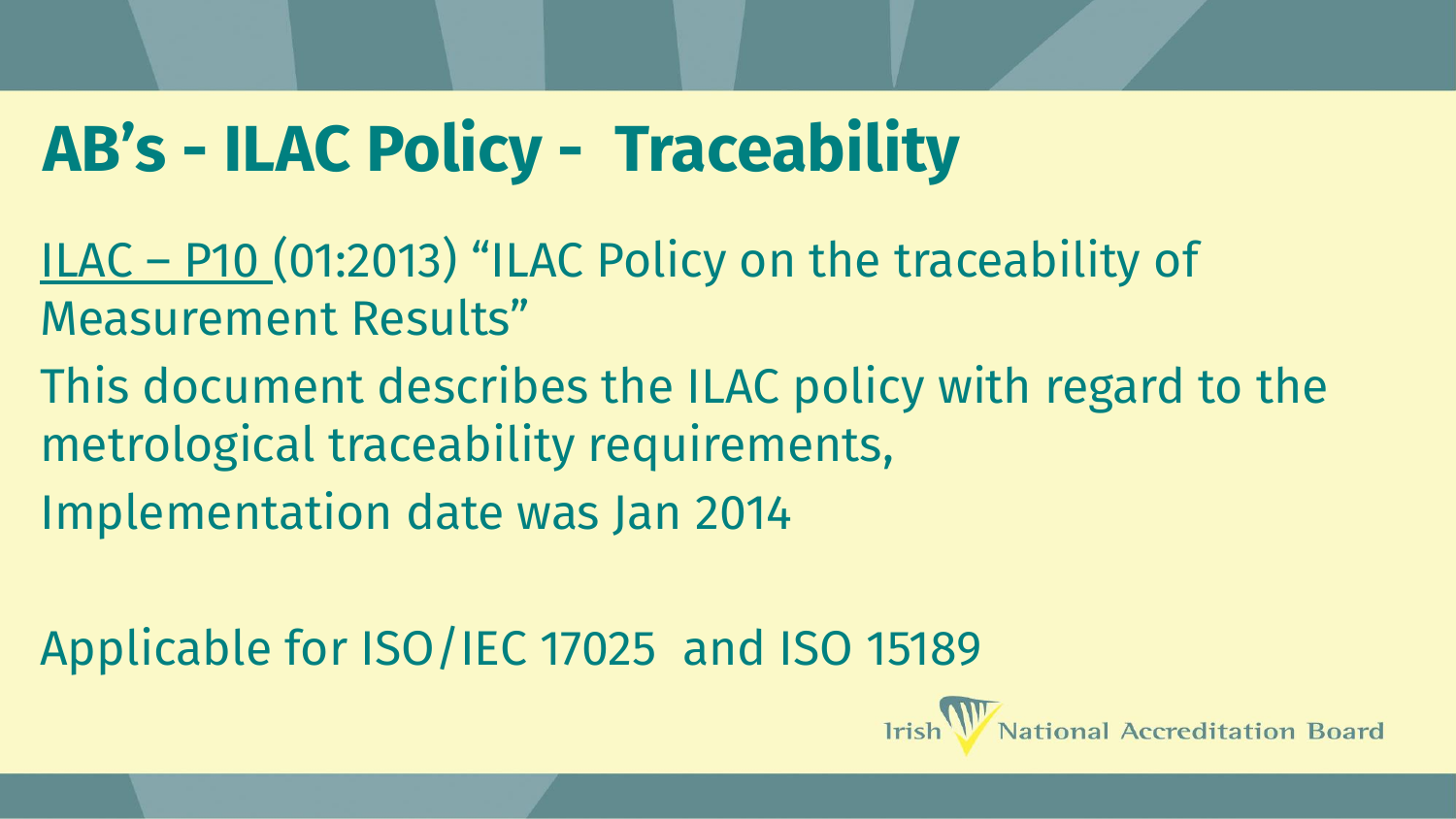

# AB’s - ILAC Policy -  Traceability
ILAC – P10 (01:2013) “ILAC Policy on the traceability of Measurement Results”
This document describes the ILAC policy with regard to the metrological traceability requirements,
Implementation date was Jan 2014

Applicable for ISO/IEC 17025  and ISO 15189